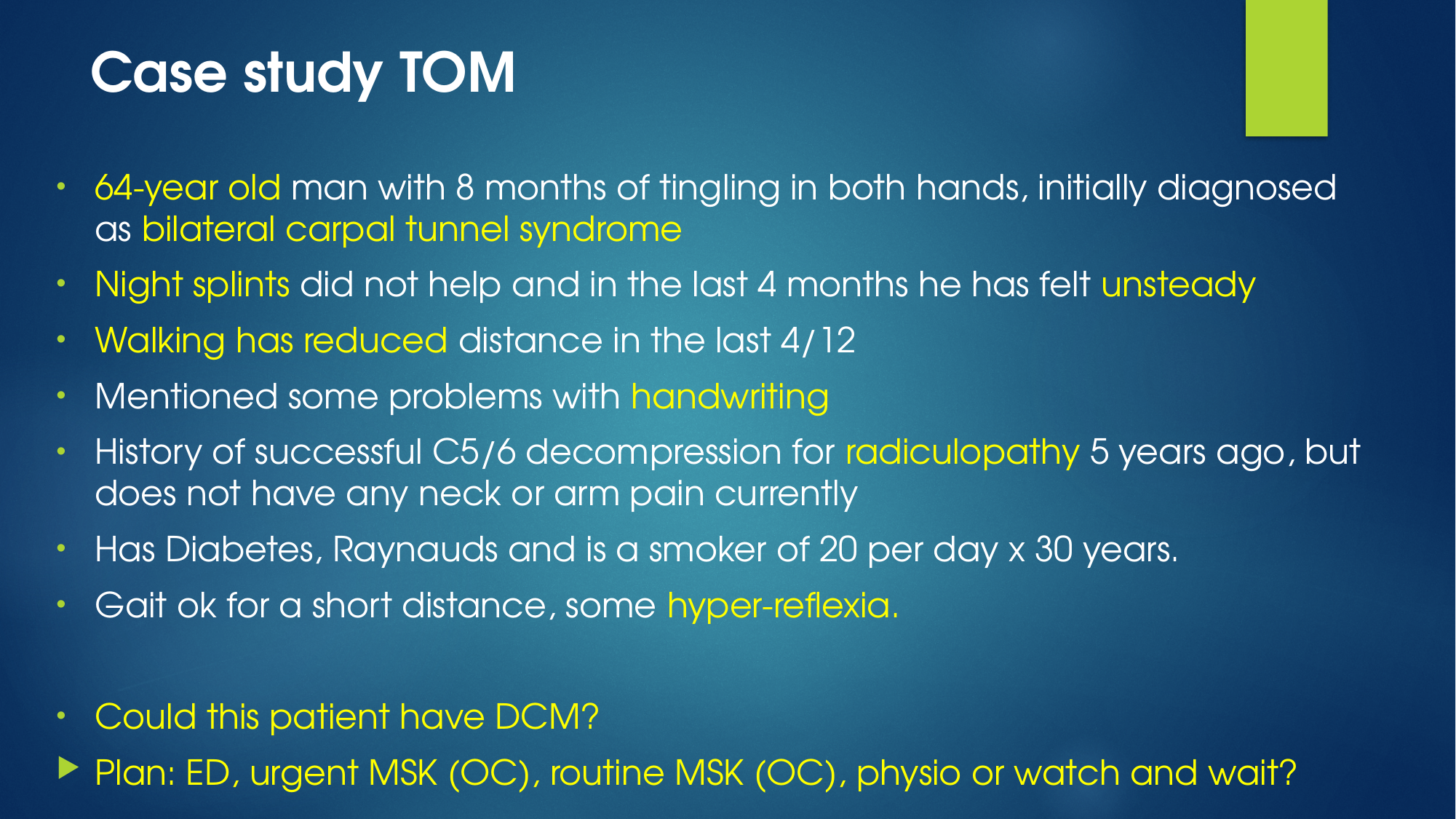

Case study TOM
#
64-year old man with 8 months of tingling in both hands, initially diagnosed as bilateral carpal tunnel syndrome
Night splints did not help and in the last 4 months he has felt unsteady
Walking has reduced distance in the last 4/12
Mentioned some problems with handwriting
History of successful C5/6 decompression for radiculopathy 5 years ago, but does not have any neck or arm pain currently
Has Diabetes, Raynauds and is a smoker of 20 per day x 30 years.
Gait ok for a short distance, some hyper-reflexia.

Could this patient have DCM?
Plan: ED, urgent MSK (OC), routine MSK (OC), physio or watch and wait?